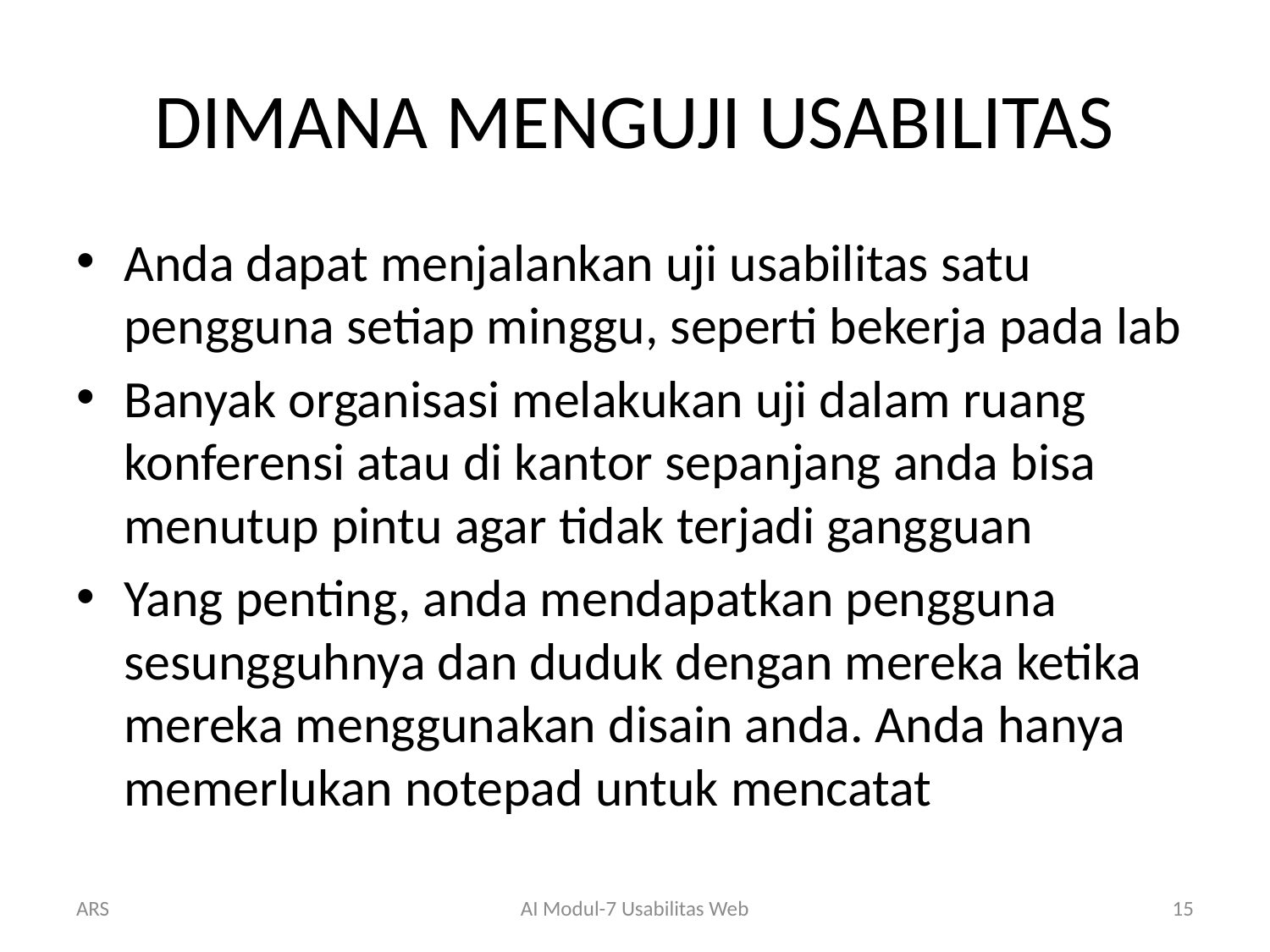

# DIMANA MENGUJI USABILITAS
Anda dapat menjalankan uji usabilitas satu pengguna setiap minggu, seperti bekerja pada lab
Banyak organisasi melakukan uji dalam ruang konferensi atau di kantor sepanjang anda bisa menutup pintu agar tidak terjadi gangguan
Yang penting, anda mendapatkan pengguna sesungguhnya dan duduk dengan mereka ketika mereka menggunakan disain anda. Anda hanya memerlukan notepad untuk mencatat
ARS
AI Modul-7 Usabilitas Web
15